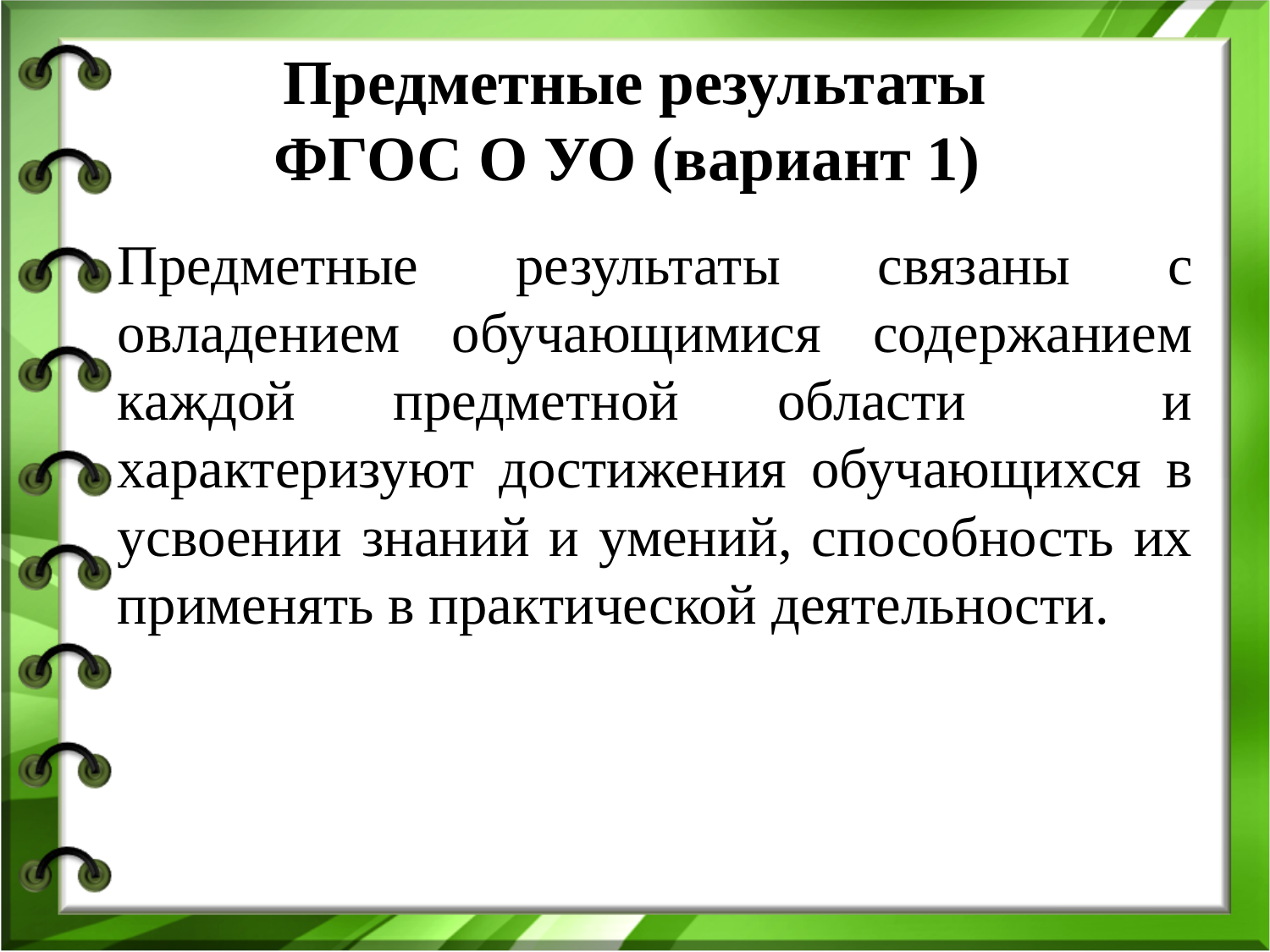

# Предметные результаты ФГОС О УО (вариант 1)
Предметные результаты связаны с овладением обучающимися содержанием каждой предметной области  и характеризуют достижения обучающихся в усвоении знаний и умений, способность их применять в практической деятельности.